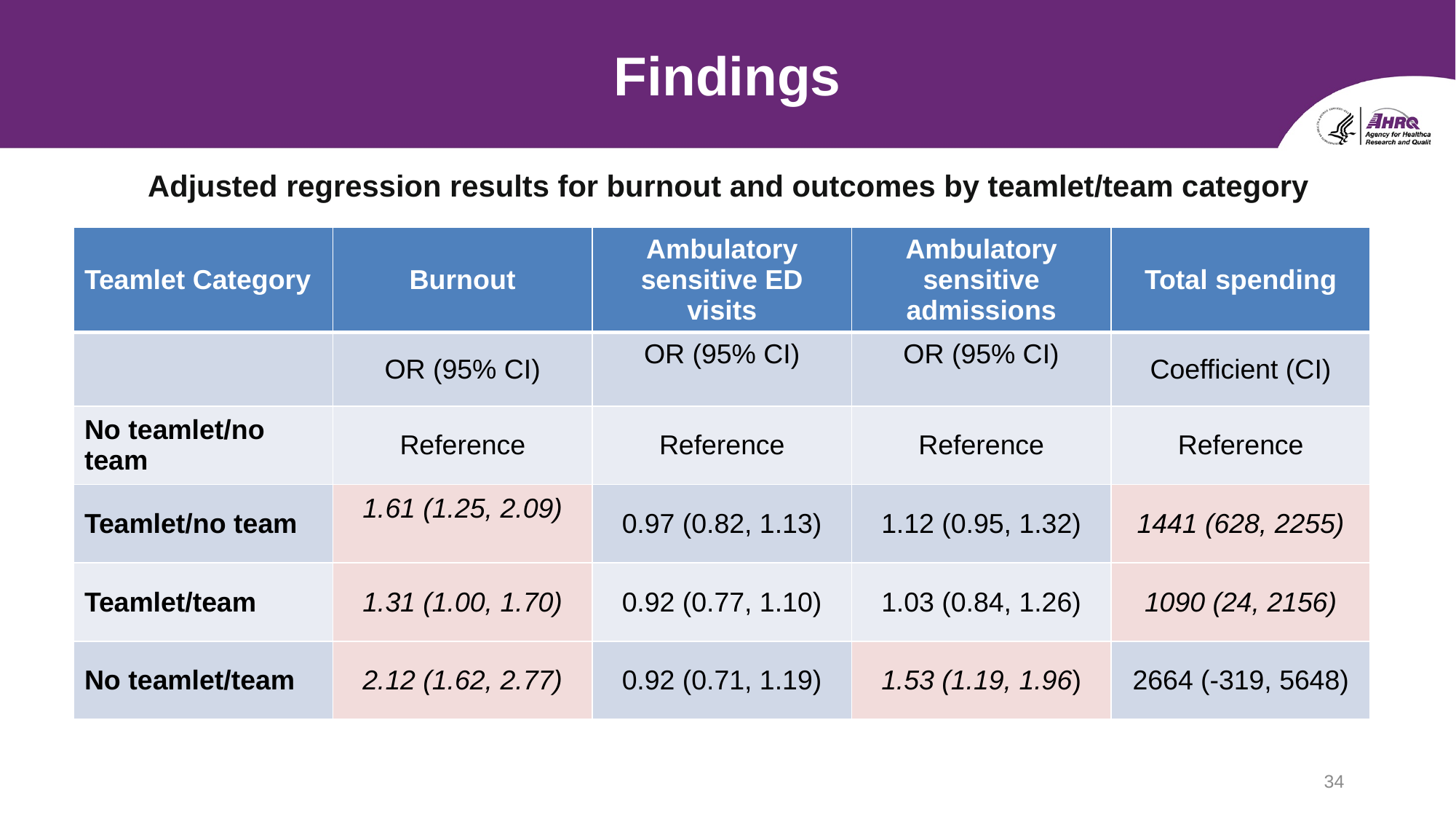

# Findings
Adjusted regression results for burnout and outcomes by teamlet/team category

| Teamlet Category | Burnout | Ambulatory sensitive ED visits | Ambulatory sensitive admissions | Total spending |
| --- | --- | --- | --- | --- |
|  | OR (95% CI) | OR (95% CI) | OR (95% CI) | Coefficient (CI) |
| No teamlet/no team | Reference | Reference | Reference | Reference |
| Teamlet/no team | 1.61 (1.25, 2.09) | 0.97 (0.82, 1.13) | 1.12 (0.95, 1.32) | 1441 (628, 2255) |
| Teamlet/team | 1.31 (1.00, 1.70) | 0.92 (0.77, 1.10) | 1.03 (0.84, 1.26) | 1090 (24, 2156) |
| No teamlet/team | 2.12 (1.62, 2.77) | 0.92 (0.71, 1.19) | 1.53 (1.19, 1.96) | 2664 (-319, 5648) |
34